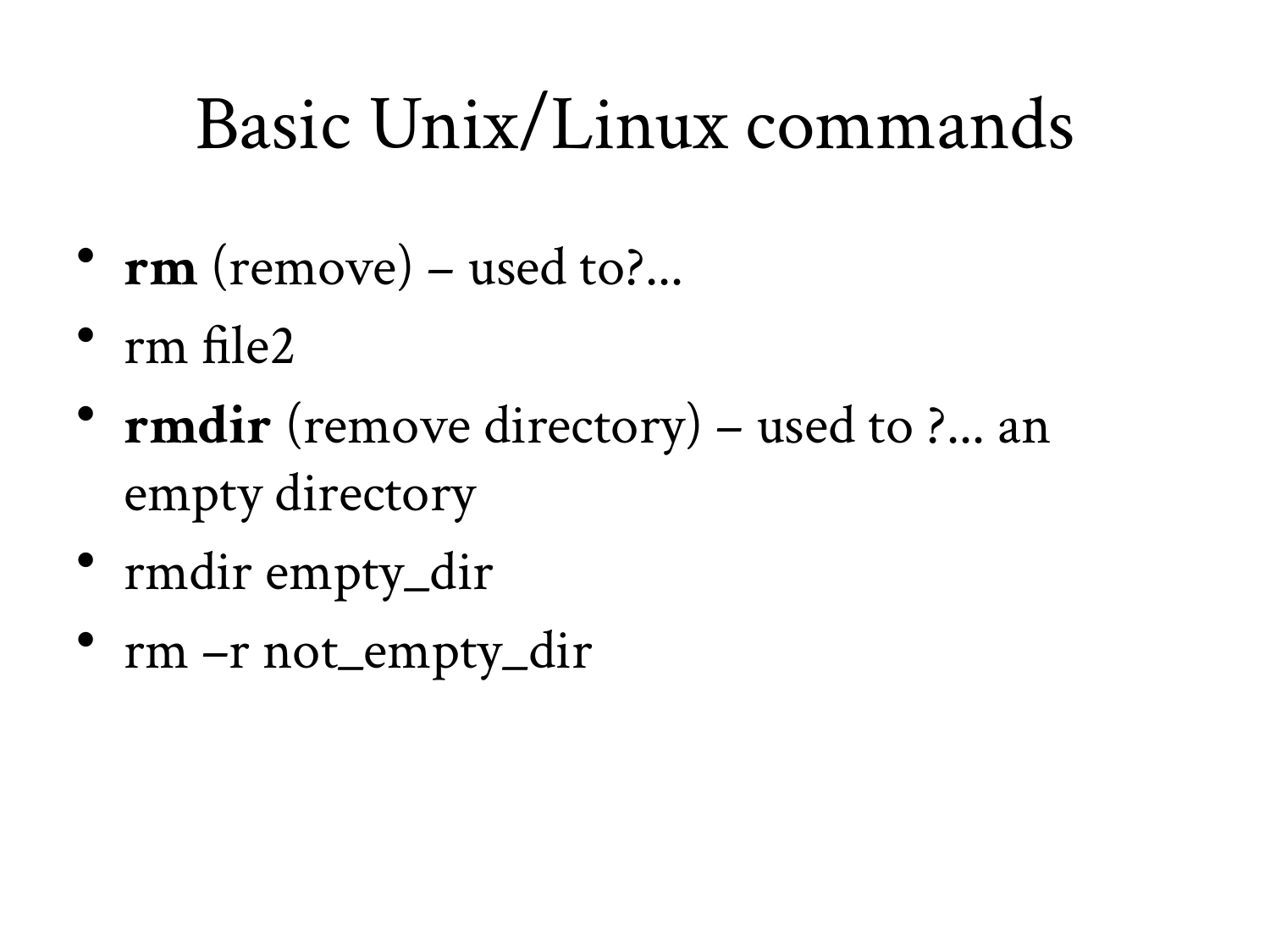

# Basic Unix/Linux commands
rm (remove) – used to?...
rm file2
rmdir (remove directory) – used to ?... an empty directory
rmdir empty_dir
rm –r not_empty_dir